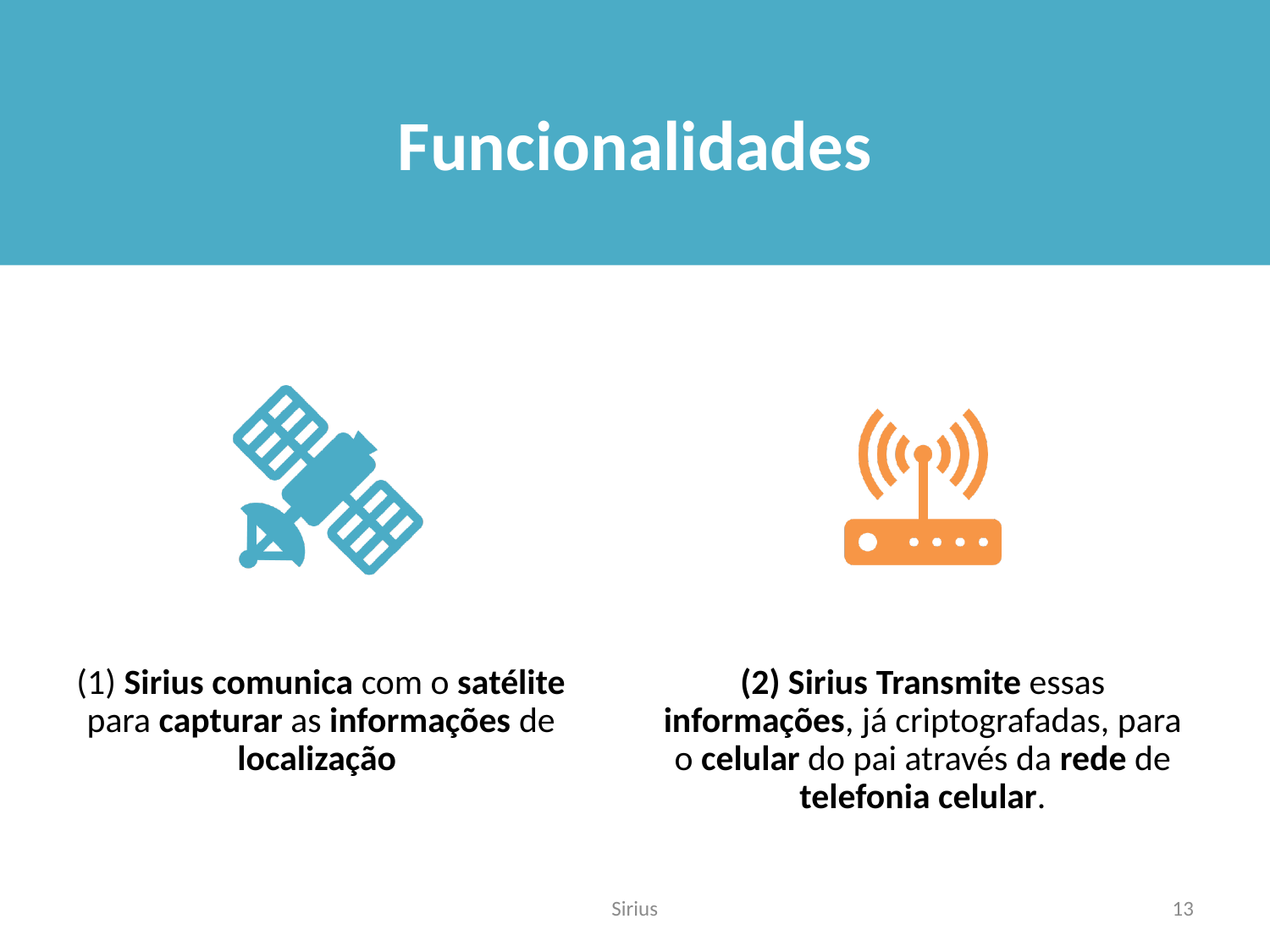

# Funcionalidades
(1) Sirius comunica com o satélite para capturar as informações de localização
(2) Sirius Transmite essas informações, já criptografadas, para o celular do pai através da rede de telefonia celular.
Sirius
13